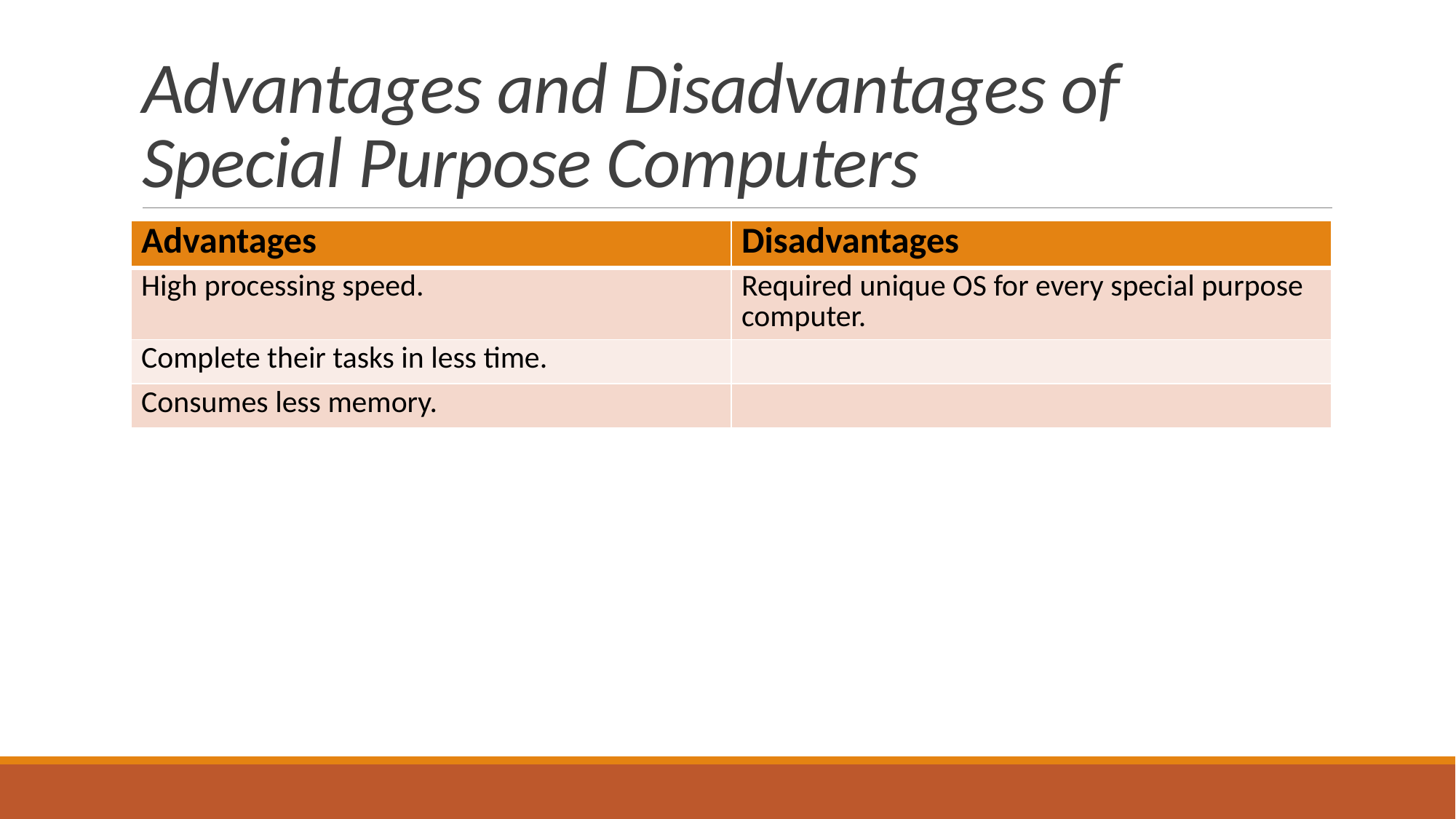

# Advantages and Disadvantages of Special Purpose Computers
| Advantages | Disadvantages |
| --- | --- |
| High processing speed. | Required unique OS for every special purpose computer. |
| Complete their tasks in less time. |  |
| Consumes less memory. |  |